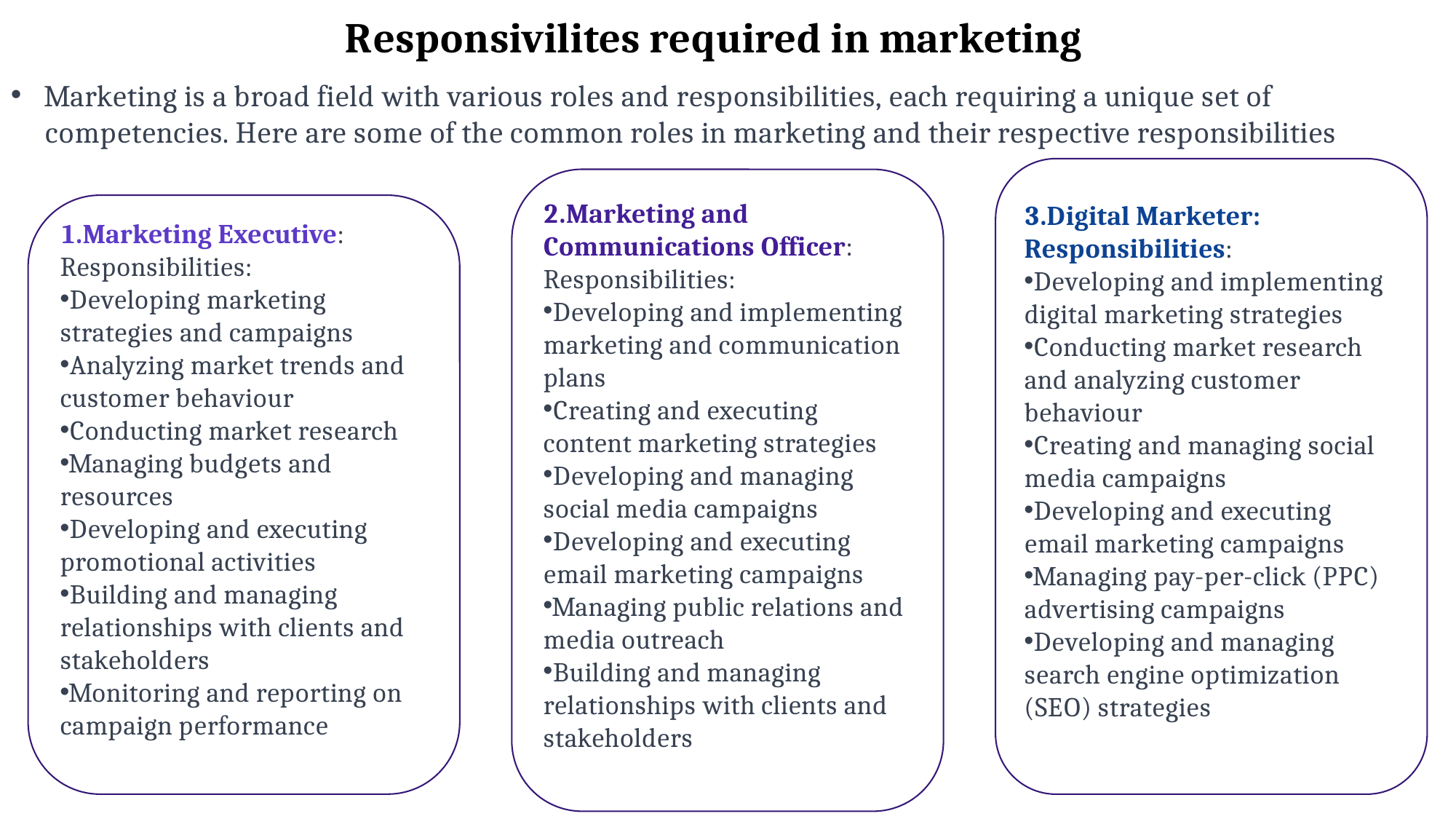

Responsivilites required in marketing
Marketing is a broad field with various roles and responsibilities, each requiring a unique set of competencies. Here are some of the common roles in marketing and their respective responsibilities
Digital Marketer: Responsibilities:
Developing and implementing digital marketing strategies
Conducting market research and analyzing customer behaviour
Creating and managing social media campaigns
Developing and executing email marketing campaigns
Managing pay-per-click (PPC) advertising campaigns
Developing and managing search engine optimization (SEO) strategies

Marketing and Communications Officer: Responsibilities:
Developing and implementing marketing and communication plans
Creating and executing content marketing strategies
Developing and managing social media campaigns
Developing and executing email marketing campaigns
Managing public relations and media outreach
Building and managing relationships with clients and stakeholders

Marketing Executive: Responsibilities:
Developing marketing strategies and campaigns
Analyzing market trends and customer behaviour
Conducting market research
Managing budgets and resources
Developing and executing promotional activities
Building and managing relationships with clients and stakeholders
Monitoring and reporting on campaign performance